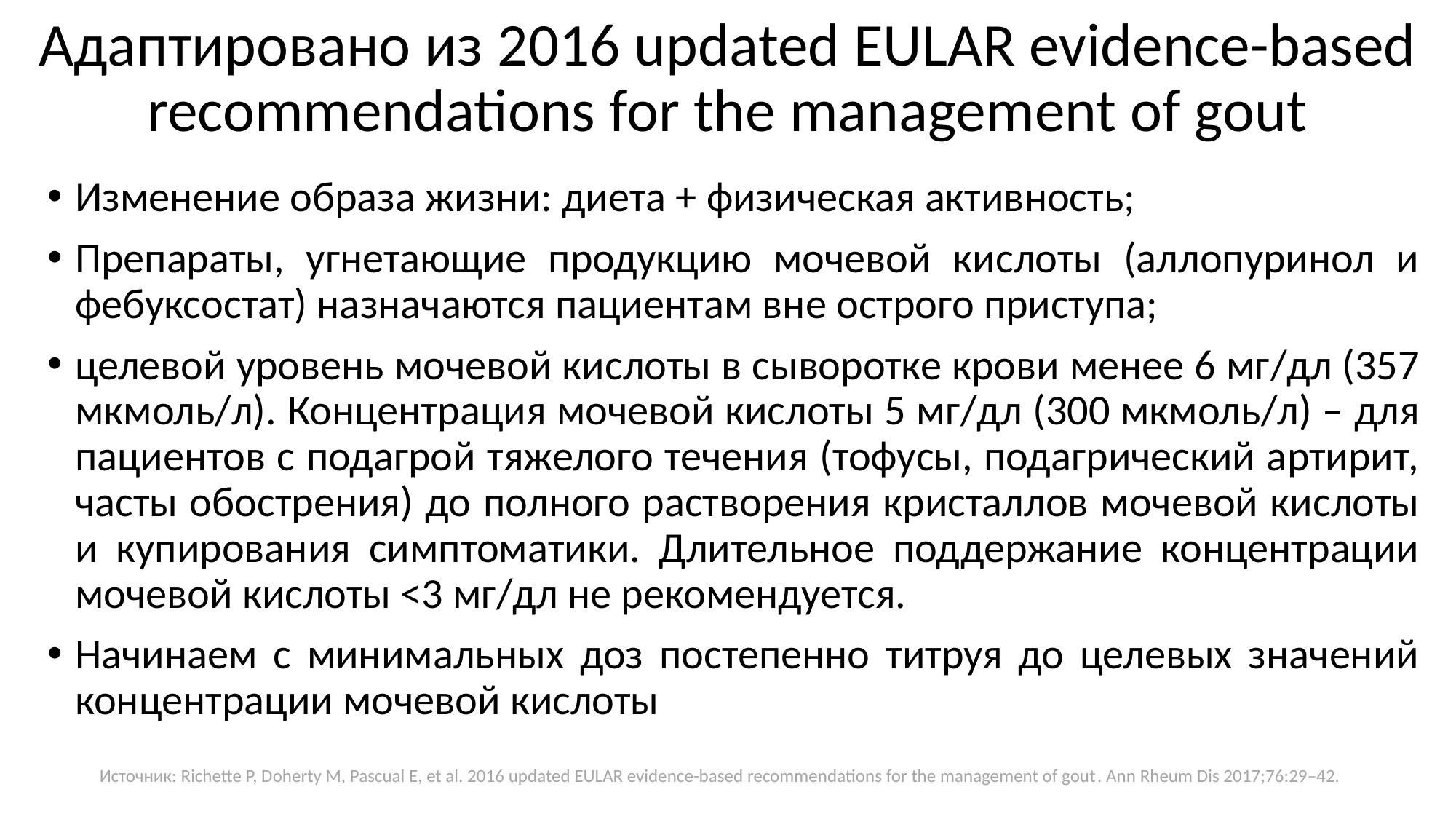

# Адаптировано из 2016 updated EULAR evidence-based recommendations for the management of gout
Изменение образа жизни: диета + физическая активность;
Препараты, угнетающие продукцию мочевой кислоты (аллопуринол и фебуксостат) назначаются пациентам вне острого приступа;
целевой уровень мочевой кислоты в сыворотке крови менее 6 мг/дл (357 мкмоль/л). Концентрация мочевой кислоты 5 мг/дл (300 мкмоль/л) – для пациентов с подагрой тяжелого течения (тофусы, подагрический артирит, часты обострения) до полного растворения кристаллов мочевой кислоты и купирования симптоматики. Длительное поддержание концентрации мочевой кислоты <3 мг/дл не рекомендуется.
Начинаем с минимальных доз постепенно титруя до целевых значений концентрации мочевой кислоты

Источник: Richette P, Doherty M, Pascual E, et al. 2016 updated EULAR evidence-based recommendations for the management of gout. Ann Rheum Dis 2017;76:29–42.